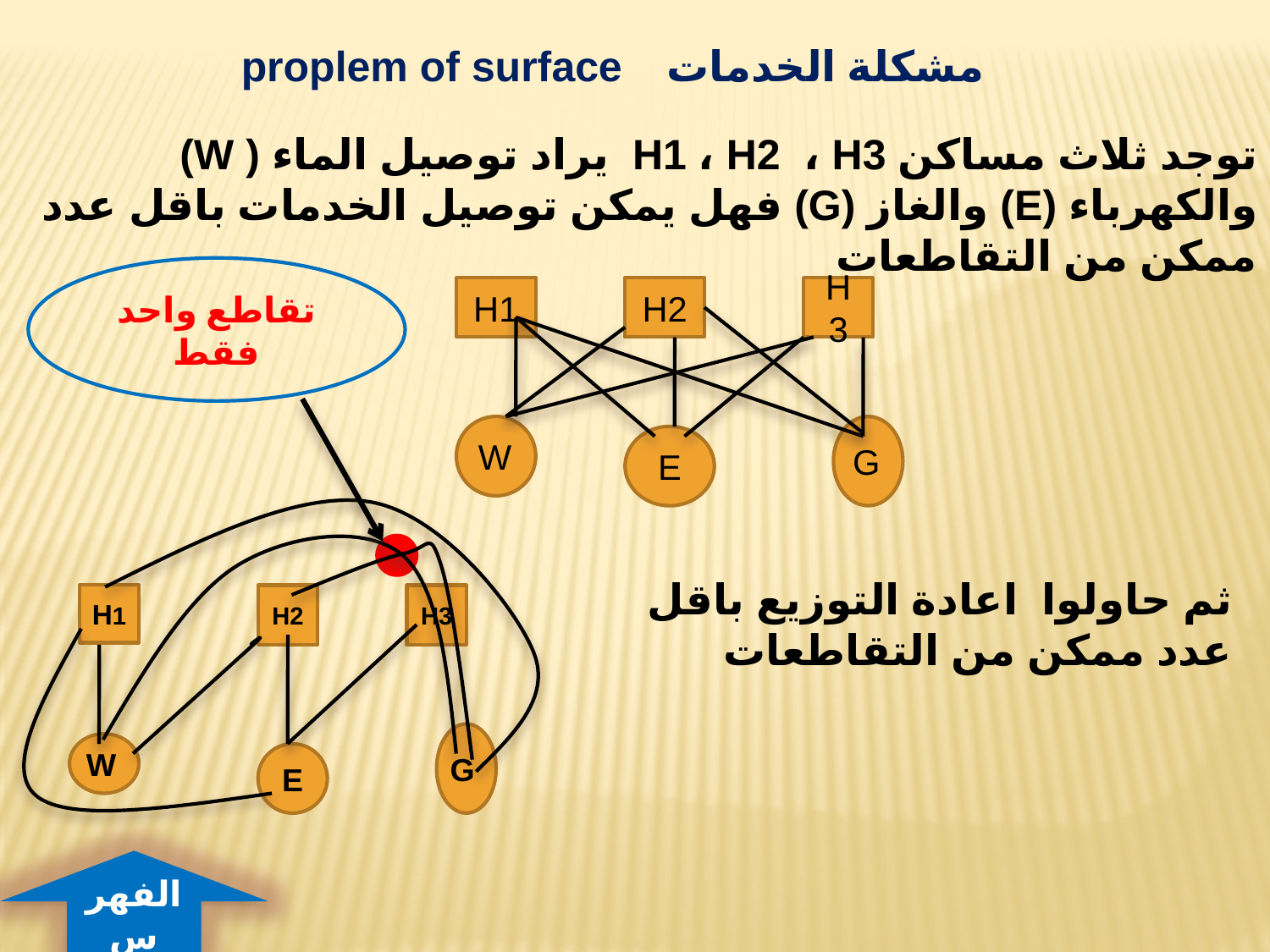

مشكلة الخدمات    proplem of surface
توجد ثلاث مساكن H1 ، H2  ، H3  يراد توصيل الماء ( W) والكهرباء (E) والغاز (G) فهل يمكن توصيل الخدمات باقل عدد ممكن من التقاطعات
تقاطع واحد فقط
H1
H2
H3
W
G
E

ثم حاولوا  اعادة التوزيع باقل عدد ممكن من التقاطعات
H1
H2
H3

G
W
E
الفهرس